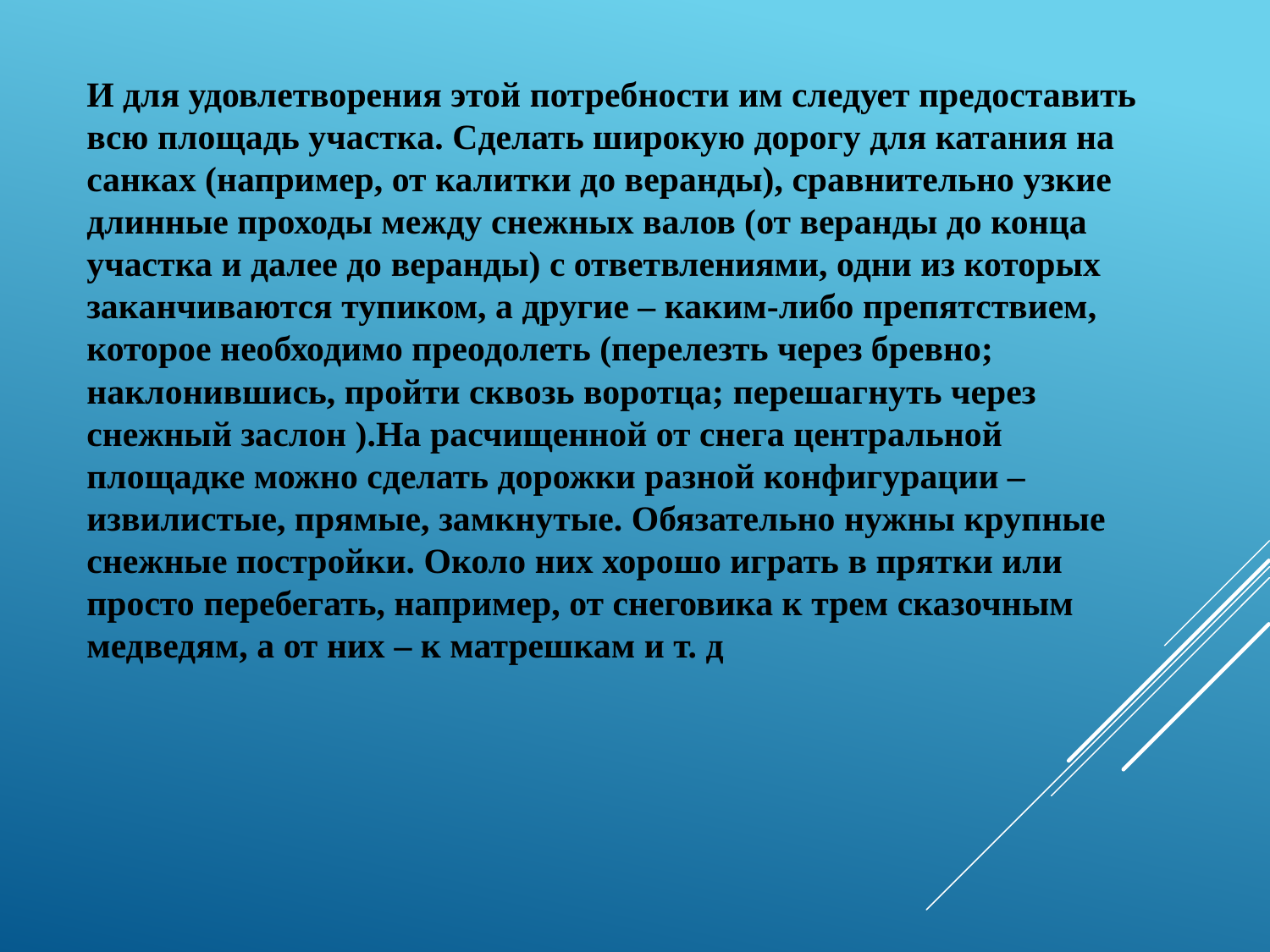

И для удовлетворения этой потребности им следует предоставить всю площадь участка. Сделать широкую дорогу для катания на санках (например, от калитки до веранды), сравнительно узкие длинные проходы между снежных валов (от веранды до конца участка и далее до веранды) с ответвлениями, одни из которых заканчиваются тупиком, а другие – каким-либо препятствием, которое необходимо преодолеть (перелезть через бревно; наклонившись, пройти сквозь воротца; перешагнуть через снежный заслон ).На расчищенной от снега центральной площадке можно сделать дорожки разной конфигурации – извилистые, прямые, замкнутые. Обязательно нужны крупные снежные постройки. Около них хорошо играть в прятки или просто перебегать, например, от снеговика к трем сказочным медведям, а от них – к матрешкам и т. д

#